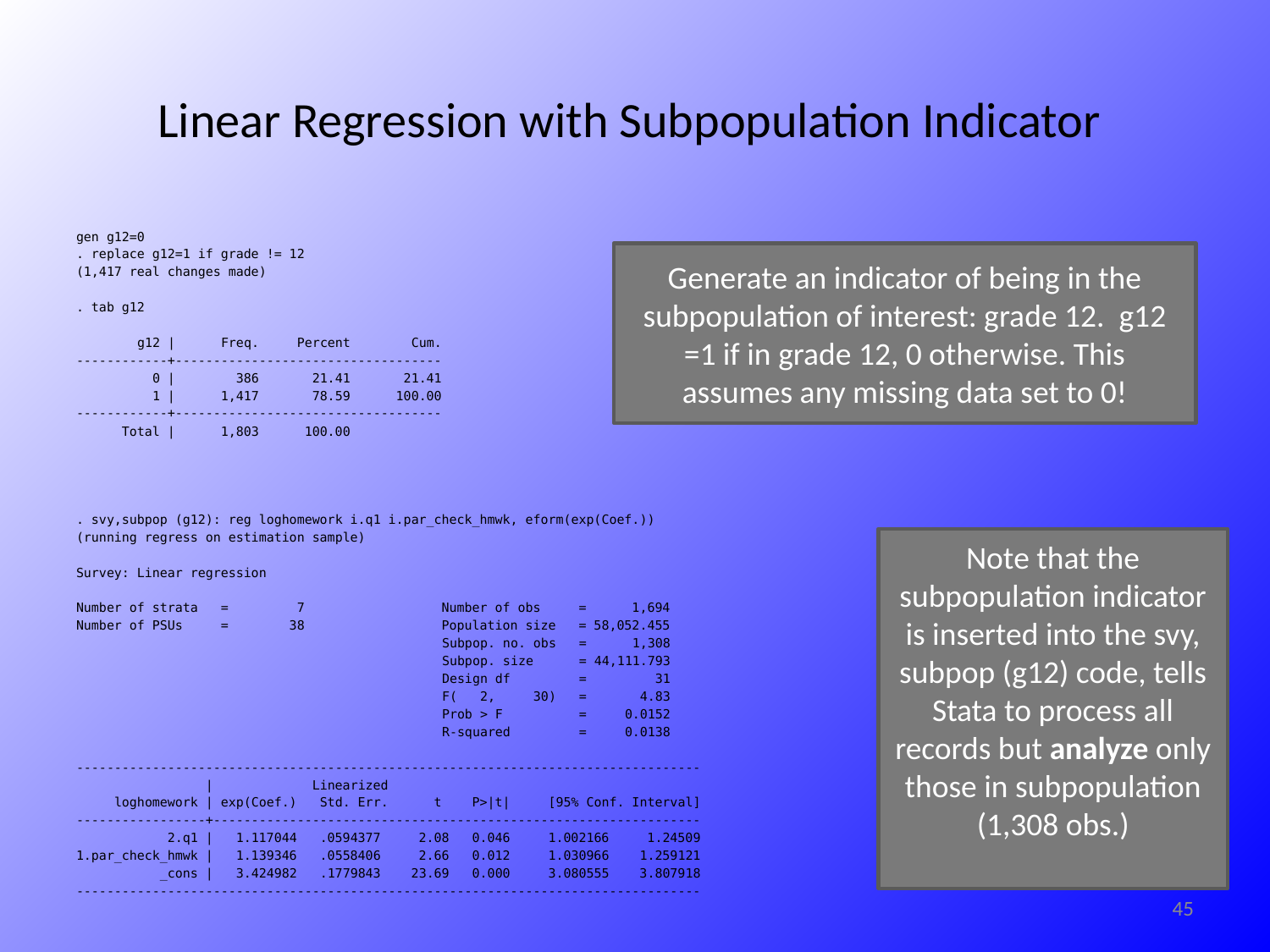

# Linear Regression with Subpopulation Indicator
gen g12=0
. replace g12=1 if grade != 12
(1,417 real changes made)

. tab g12

        g12 |      Freq.     Percent        Cum.
------------+-----------------------------------
          0 |        386       21.41       21.41
          1 |      1,417       78.59      100.00
------------+-----------------------------------
      Total |      1,803      100.00

. svy,subpop (g12): reg loghomework i.q1 i.par_check_hmwk, eform(exp(Coef.))
(running regress on estimation sample)

Survey: Linear regression

Number of strata   =         7                  Number of obs     =      1,694
Number of PSUs     =        38                  Population size   = 58,052.455
                                                Subpop. no. obs   =      1,308
                                                Subpop. size      = 44,111.793
                                                Design df         =         31
                                                F(   2,     30)   =       4.83
                                                Prob > F          =     0.0152
                                                R-squared         =     0.0138

----------------------------------------------------------------------------------
                 |             Linearized
     loghomework | exp(Coef.)   Std. Err.      t    P>|t|     [95% Conf. Interval]
-----------------+----------------------------------------------------------------
            2.q1 |   1.117044   .0594377     2.08   0.046     1.002166     1.24509
1.par_check_hmwk |   1.139346   .0558406     2.66   0.012     1.030966    1.259121
           _cons |   3.424982   .1779843    23.69   0.000     3.080555    3.807918
----------------------------------------------------------------------------------
Generate an indicator of being in the subpopulation of interest: grade 12.  g12 =1 if in grade 12, 0 otherwise. This assumes any missing data set to 0!
Note that the subpopulation indicator is inserted into the svy, subpop (g12) code, tells Stata to process all records but analyze only those in subpopulation (1,308 obs.)

45